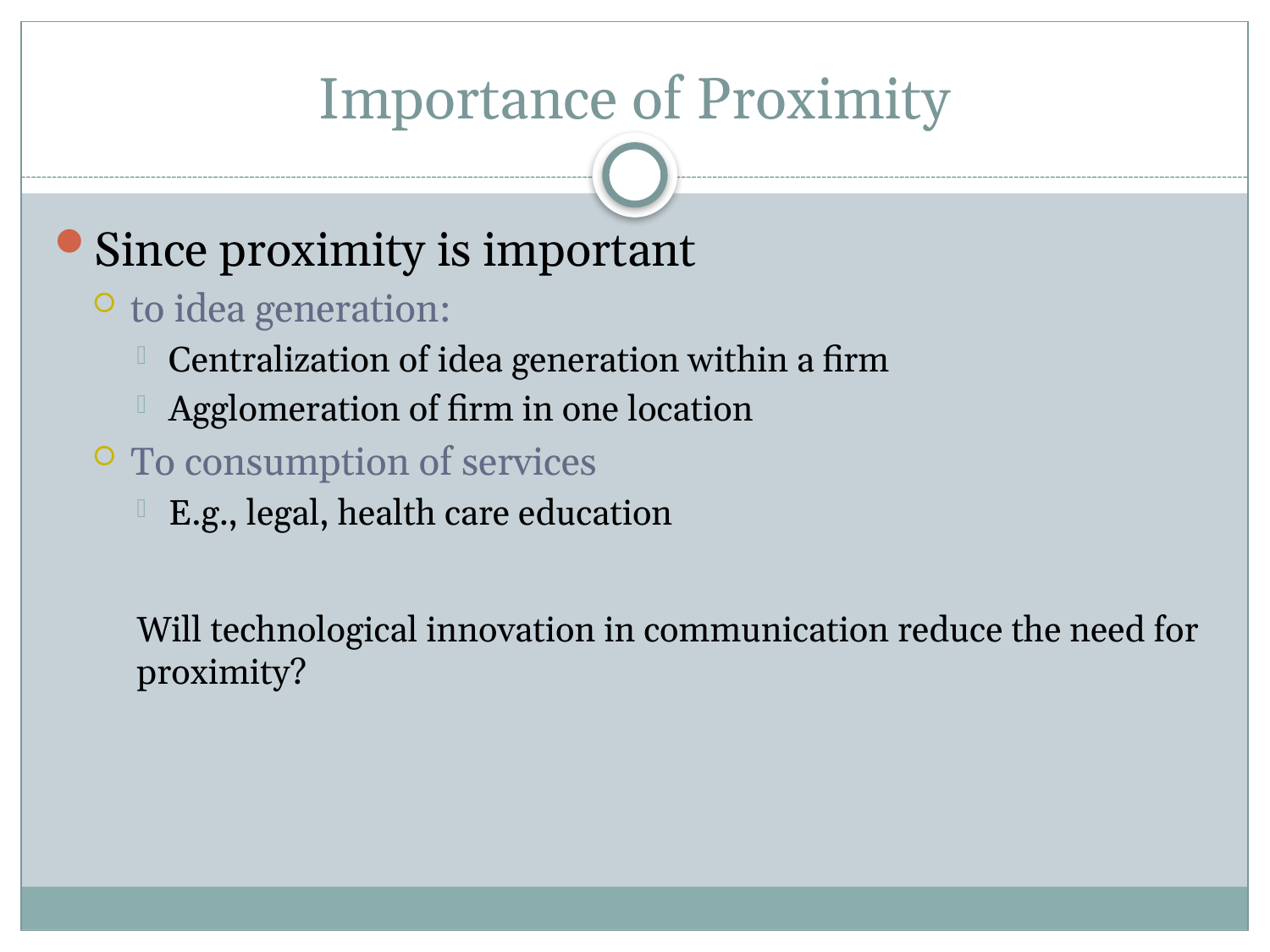

# Importance of Proximity
Since proximity is important
to idea generation:
Centralization of idea generation within a firm
Agglomeration of firm in one location
To consumption of services
E.g., legal, health care education

Will technological innovation in communication reduce the need for proximity?